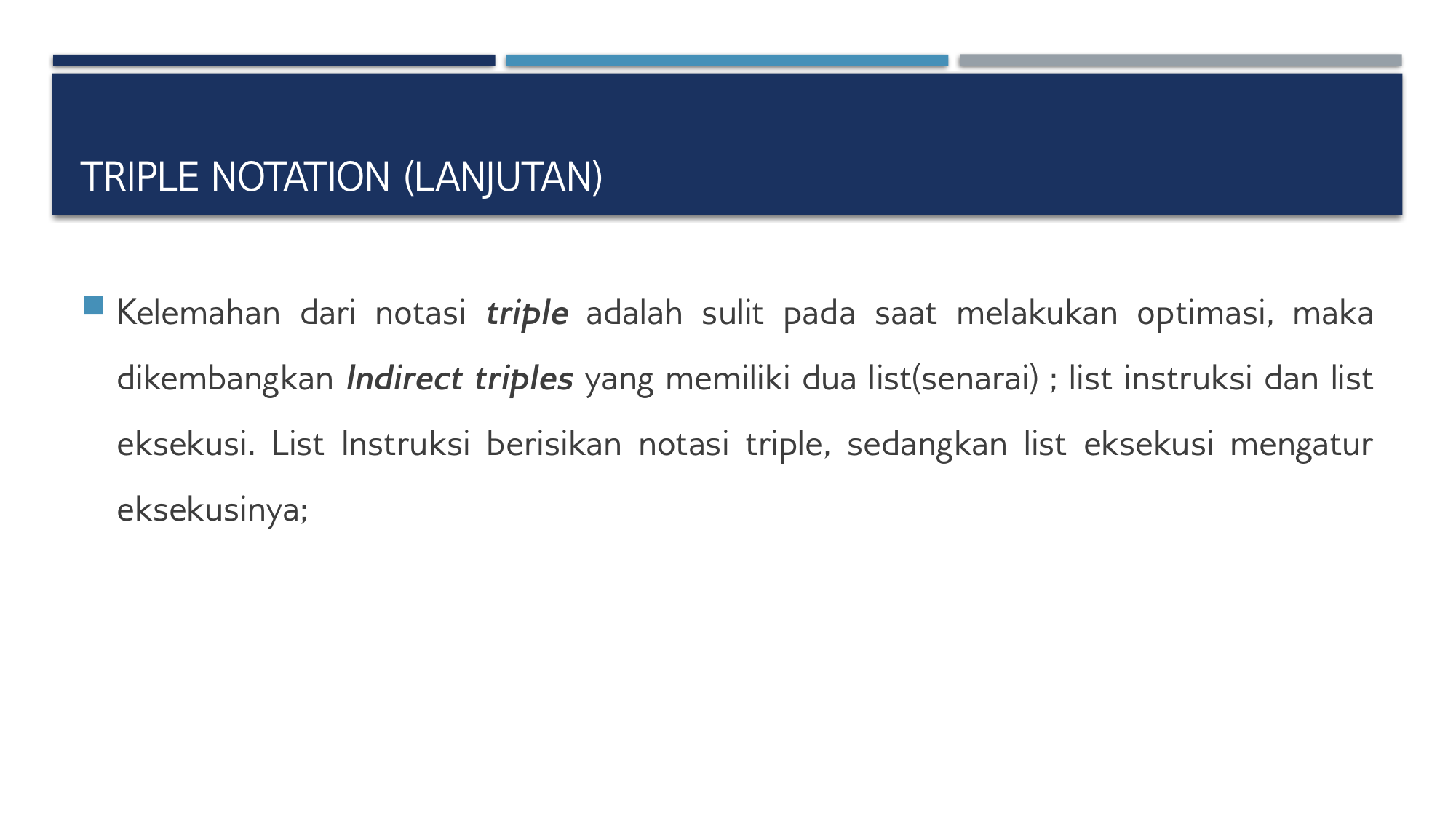

# Triple notation (LANJUTAN)
Kelemahan dari notasi triple adalah sulit pada saat melakukan optimasi, maka dikembangkan Indirect triples yang memiliki dua list(senarai) ; list instruksi dan list eksekusi. List Instruksi berisikan notasi triple, sedangkan list eksekusi mengatur eksekusinya;